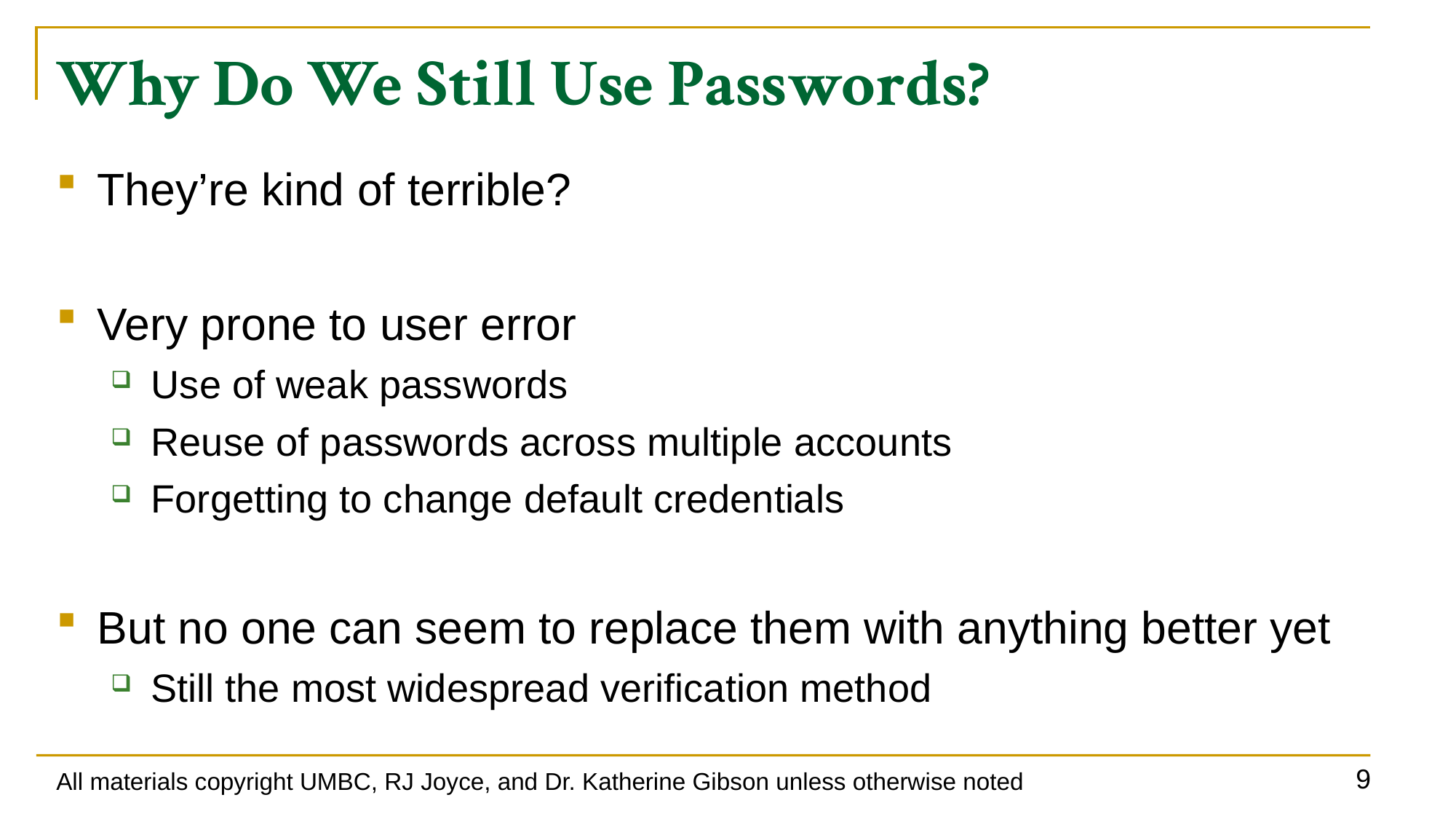

# Why Do We Still Use Passwords?
They’re kind of terrible?

Very prone to user error
Use of weak passwords
Reuse of passwords across multiple accounts
Forgetting to change default credentials

But no one can seem to replace them with anything better yet
Still the most widespread verification method